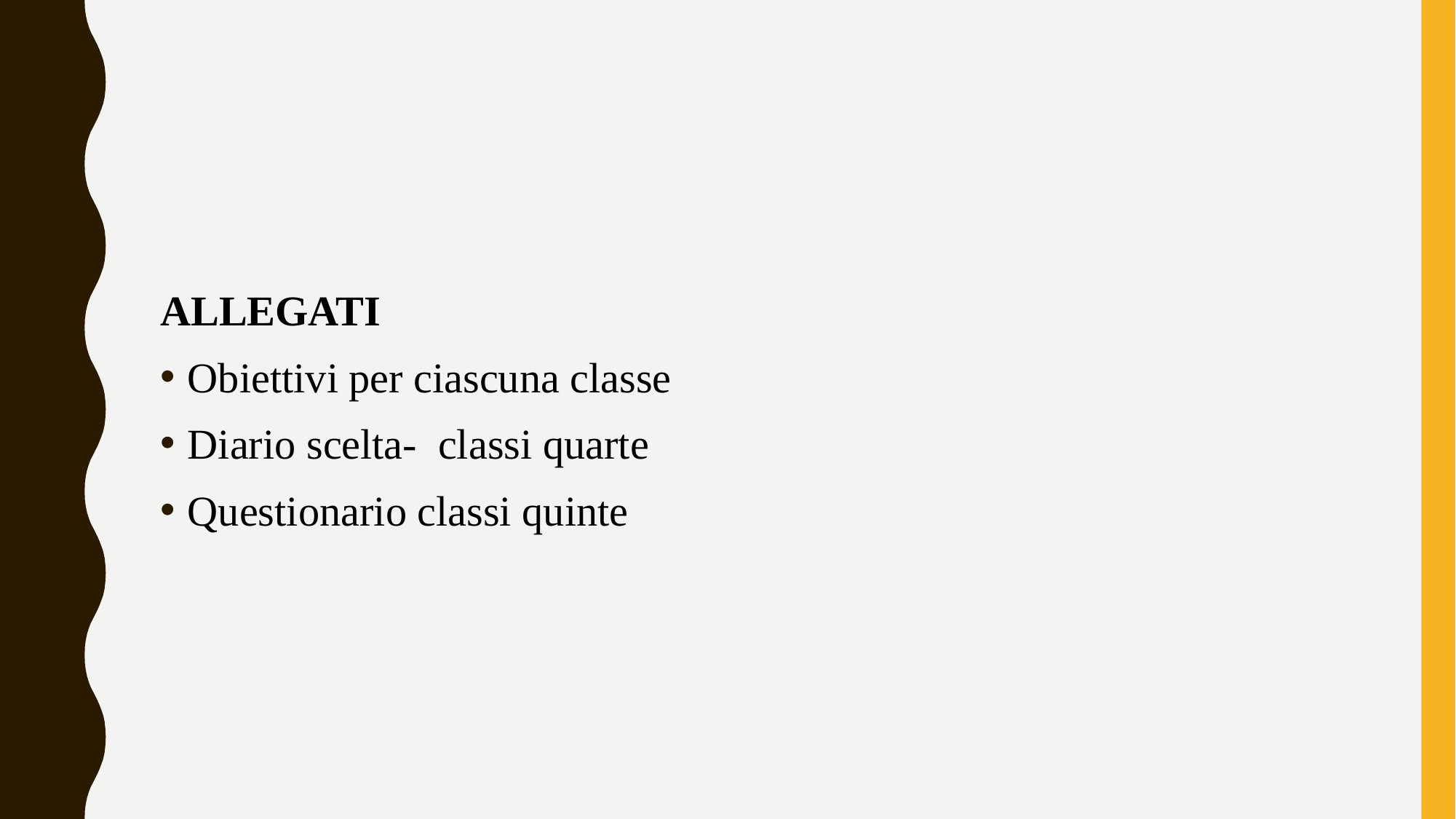

ALLEGATI
Obiettivi per ciascuna classe
Diario scelta-  classi quarte
Questionario classi quinte